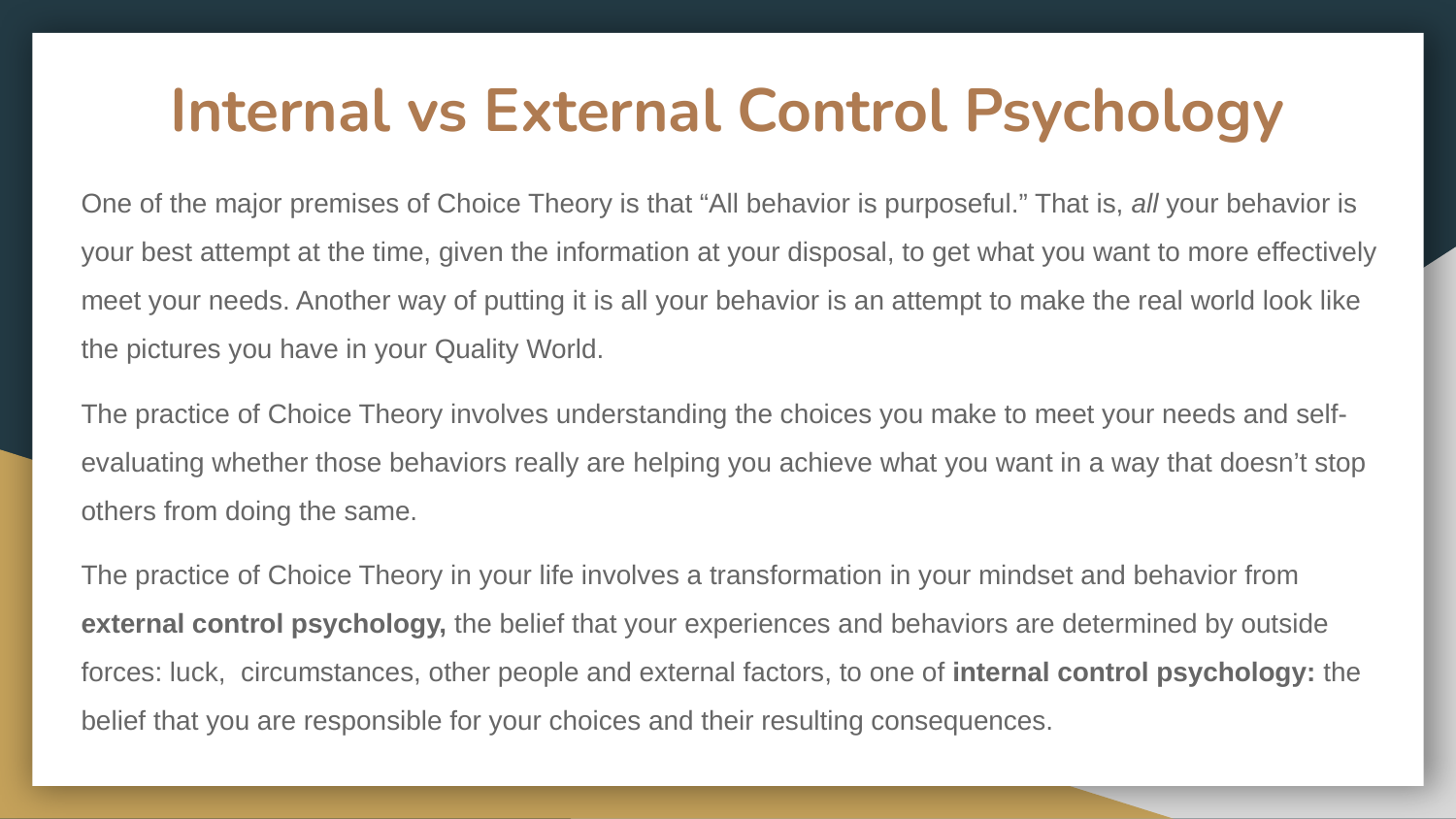

# Internal vs External Control Psychology
One of the major premises of Choice Theory is that “All behavior is purposeful.” That is, all your behavior is your best attempt at the time, given the information at your disposal, to get what you want to more effectively meet your needs. Another way of putting it is all your behavior is an attempt to make the real world look like the pictures you have in your Quality World.
The practice of Choice Theory involves understanding the choices you make to meet your needs and self-evaluating whether those behaviors really are helping you achieve what you want in a way that doesn’t stop others from doing the same.
The practice of Choice Theory in your life involves a transformation in your mindset and behavior from external control psychology, the belief that your experiences and behaviors are determined by outside forces: luck,  circumstances, other people and external factors, to one of internal control psychology: the belief that you are responsible for your choices and their resulting consequences.